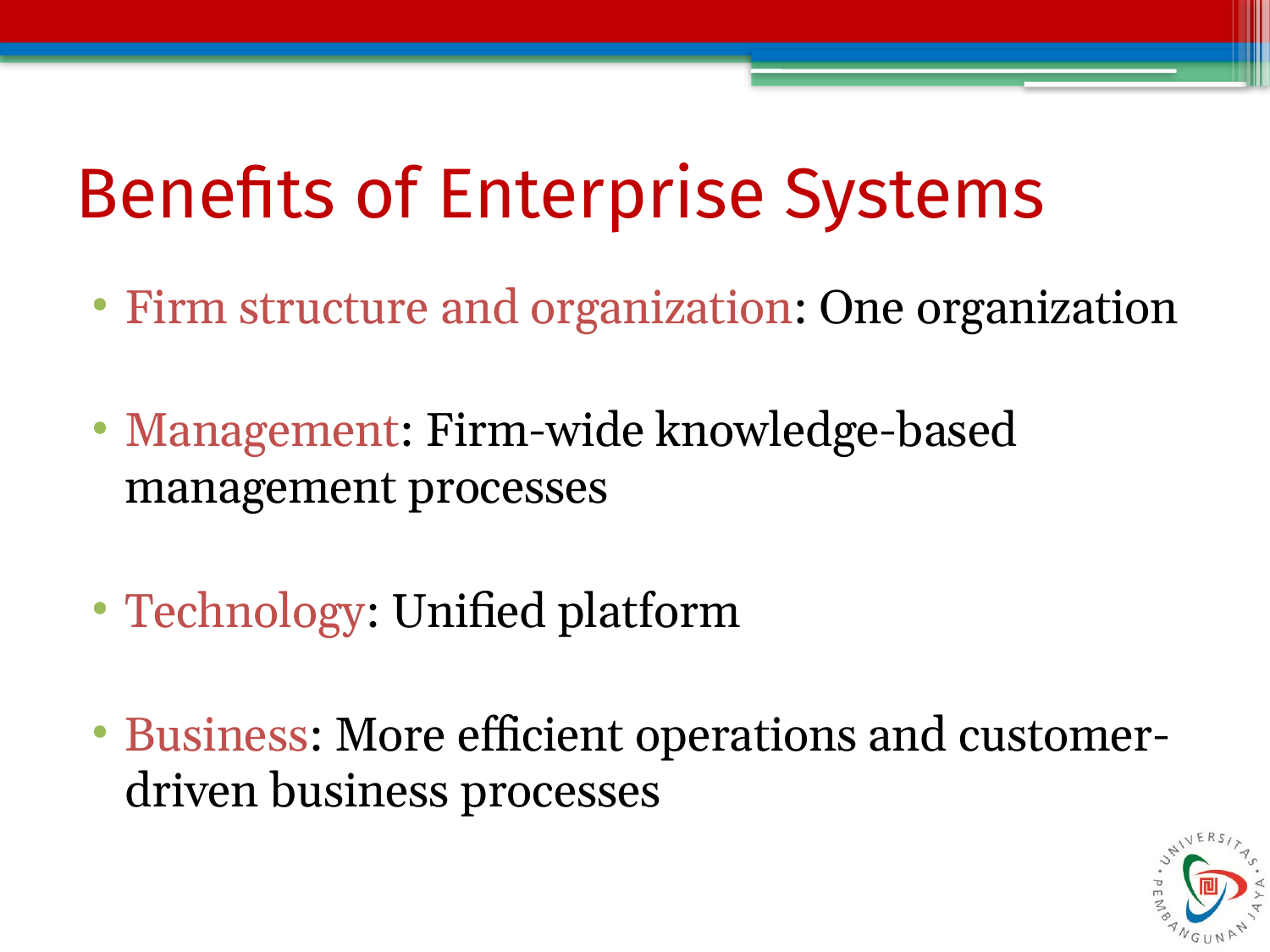

# Benefits of Enterprise Systems
Firm structure and organization: One organization

Management: Firm-wide knowledge-based management processes

Technology: Unified platform

Business: More efficient operations and customer-driven business processes